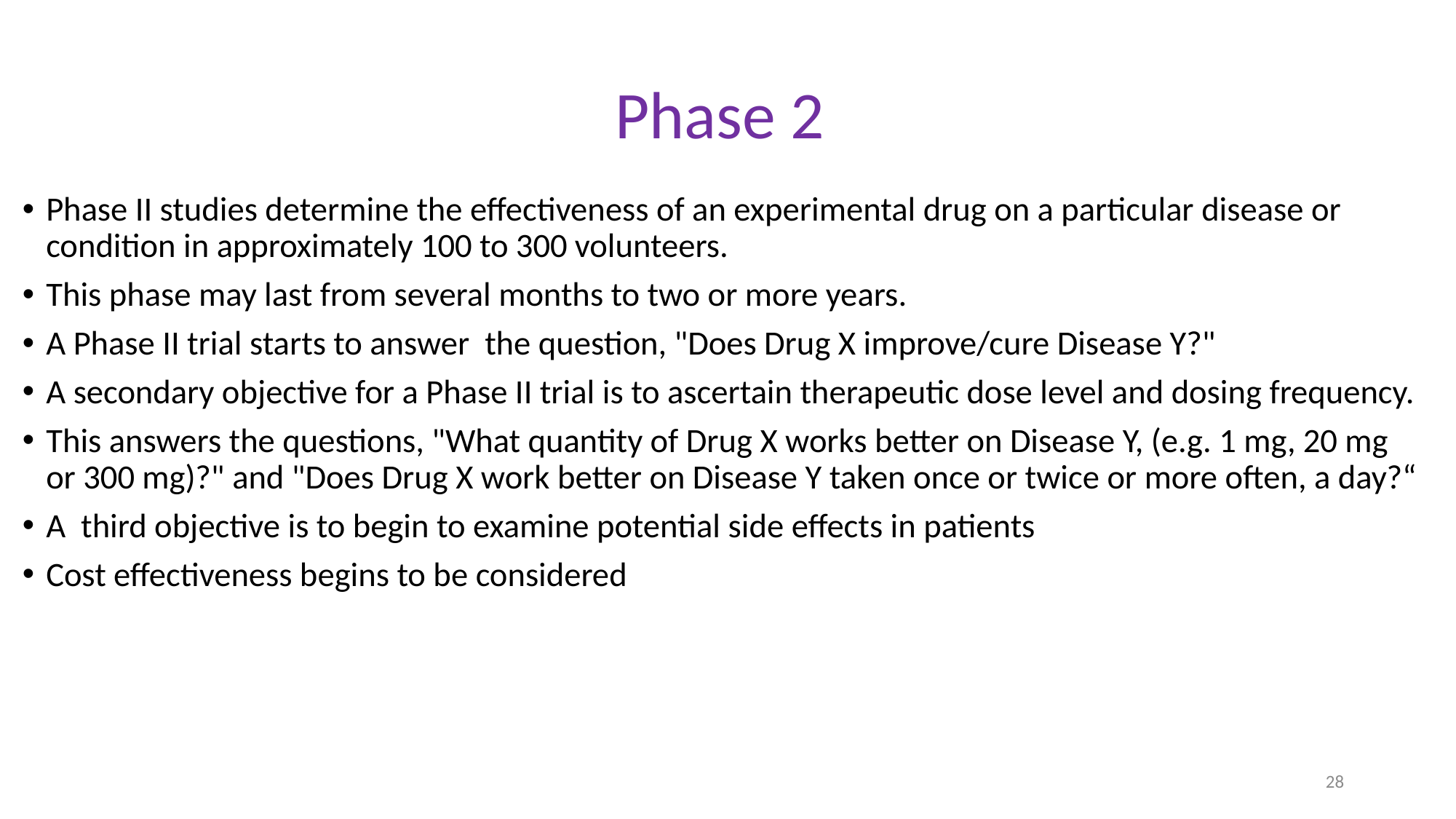

# Phase 2
Phase II studies determine the effectiveness of an experimental drug on a particular disease or condition in approximately 100 to 300 volunteers.
This phase may last from several months to two or more years.
A Phase II trial starts to answer  the question, "Does Drug X improve/cure Disease Y?"
A secondary objective for a Phase II trial is to ascertain therapeutic dose level and dosing frequency.
This answers the questions, "What quantity of Drug X works better on Disease Y, (e.g. 1 mg, 20 mg or 300 mg)?" and "Does Drug X work better on Disease Y taken once or twice or more often, a day?“
A  third objective is to begin to examine potential side effects in patients
Cost effectiveness begins to be considered

28